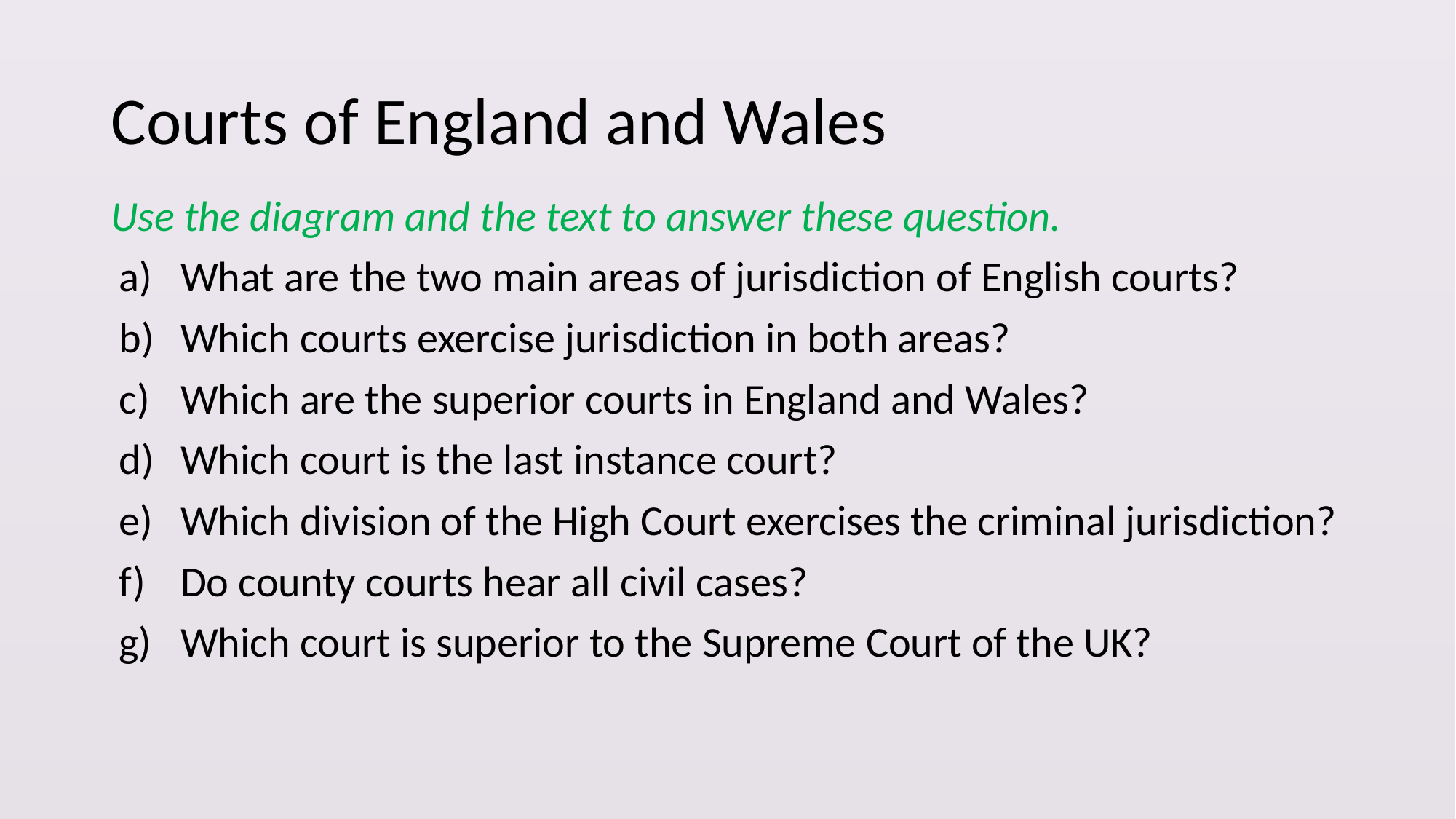

# Courts of England and Wales
Use the diagram and the text to answer these question.
What are the two main areas of jurisdiction of English courts?
Which courts exercise jurisdiction in both areas?
Which are the superior courts in England and Wales?
Which court is the last instance court?
Which division of the High Court exercises the criminal jurisdiction?
Do county courts hear all civil cases?
Which court is superior to the Supreme Court of the UK?